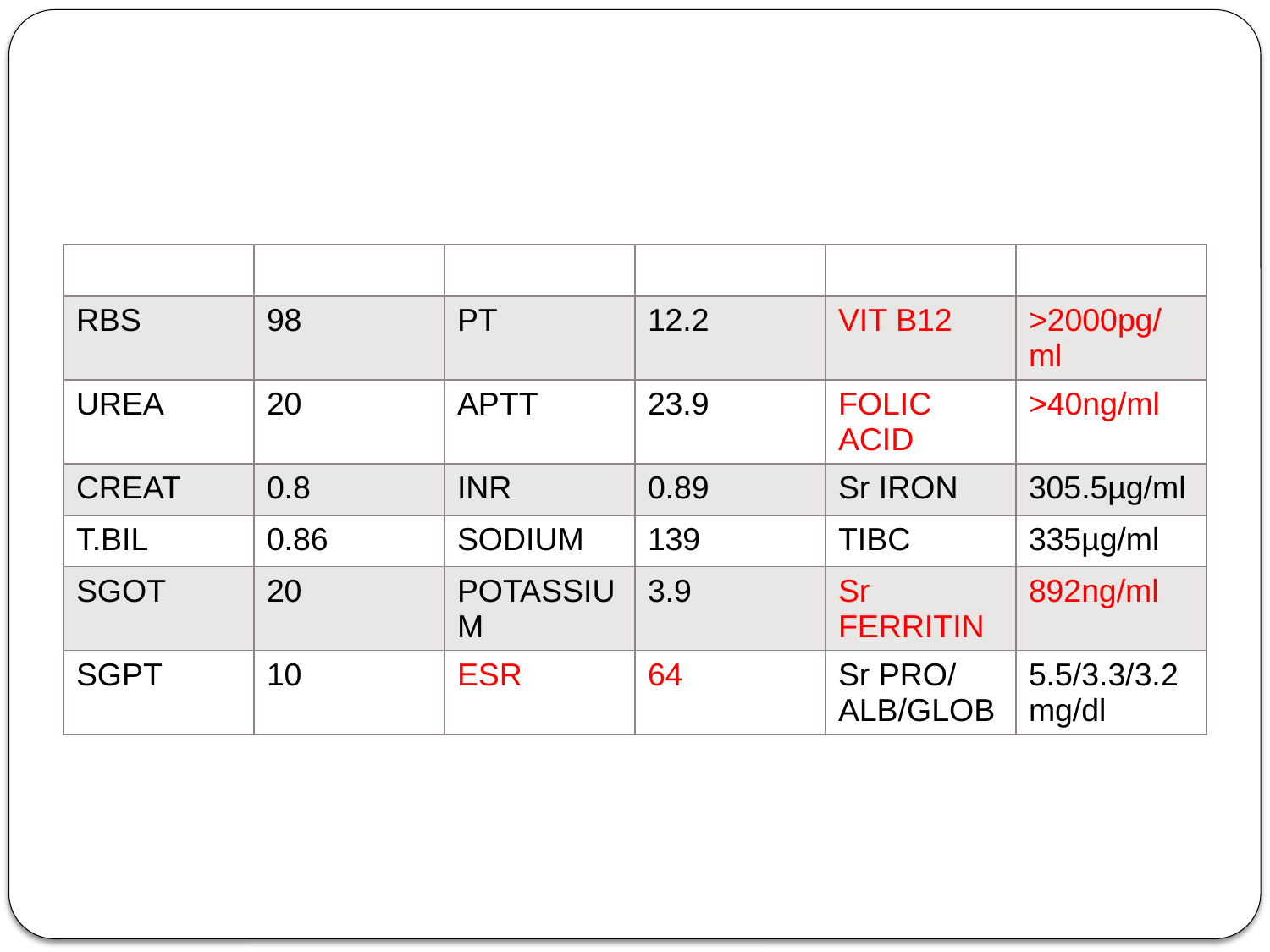

|  |  |  |  |  |  |
| --- | --- | --- | --- | --- | --- |
| RBS | 98 | PT | 12.2 | VIT B12 | >2000pg/ml |
| UREA | 20 | APTT | 23.9 | FOLIC ACID | >40ng/ml |
| CREAT | 0.8 | INR | 0.89 | Sr IRON | 305.5µg/ml |
| T.BIL | 0.86 | SODIUM | 139 | TIBC | 335µg/ml |
| SGOT | 20 | POTASSIUM | 3.9 | Sr FERRITIN | 892ng/ml |
| SGPT | 10 | ESR | 64 | Sr PRO/ ALB/GLOB | 5.5/3.3/3.2mg/dl |